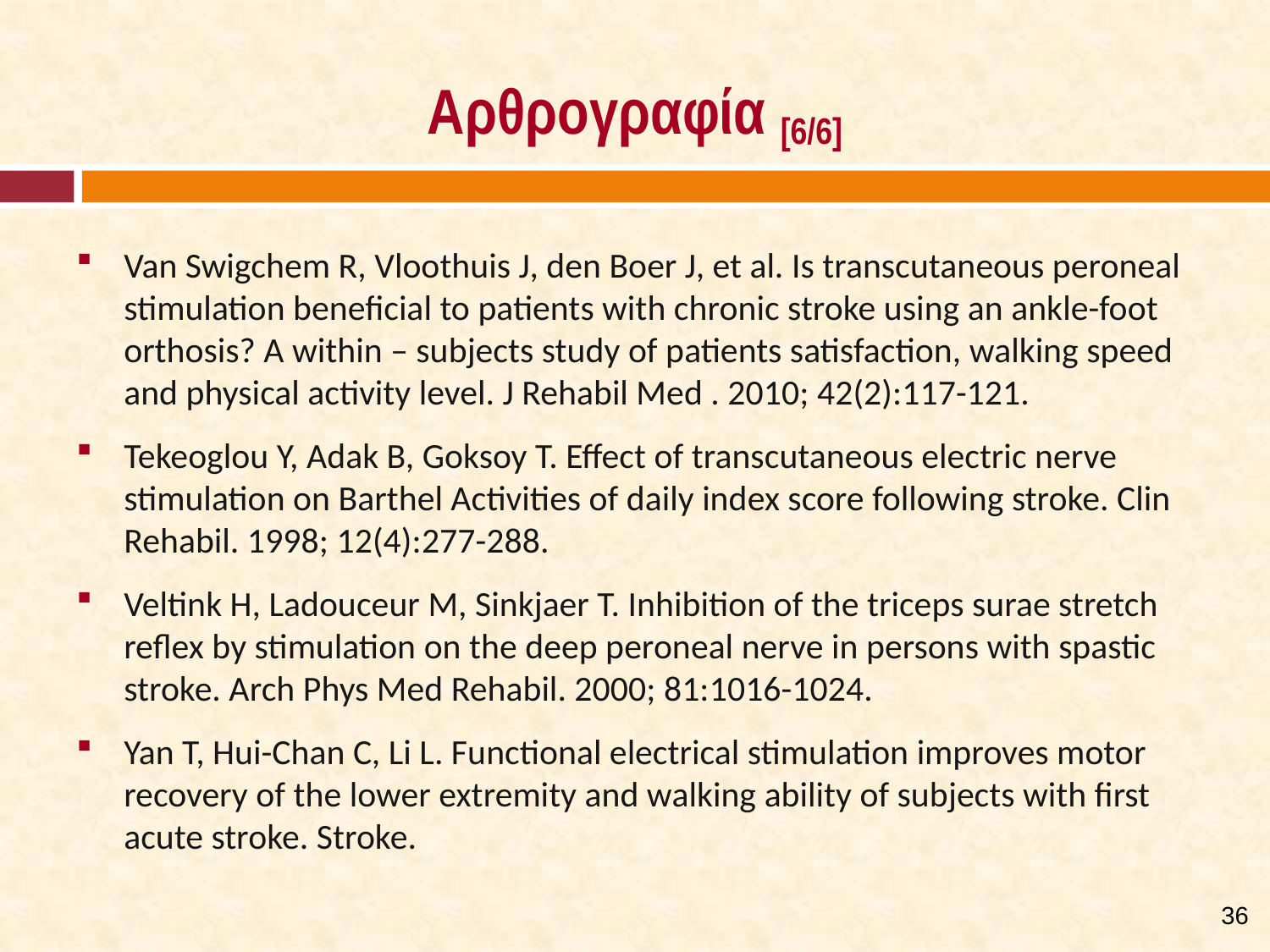

# Αρθρογραφία [6/6]
Van Swigchem R, Vloothuis J, den Boer J, et al. Is transcutaneous peroneal stimulation beneficial to patients with chronic stroke using an ankle-foot orthosis? A within – subjects study of patients satisfaction, walking speed and physical activity level. J Rehabil Med . 2010; 42(2):117-121.
Tekeoglou Y, Adak B, Goksoy T. Effect of transcutaneous electric nerve stimulation on Barthel Activities of daily index score following stroke. Clin Rehabil. 1998; 12(4):277-288.
Veltink H, Ladouceur M, Sinkjaer T. Inhibition of the triceps surae stretch reflex by stimulation on the deep peroneal nerve in persons with spastic stroke. Arch Phys Med Rehabil. 2000; 81:1016-1024.
Yan T, Hui-Chan C, Li L. Functional electrical stimulation improves motor recovery of the lower extremity and walking ability of subjects with first acute stroke. Stroke.
36